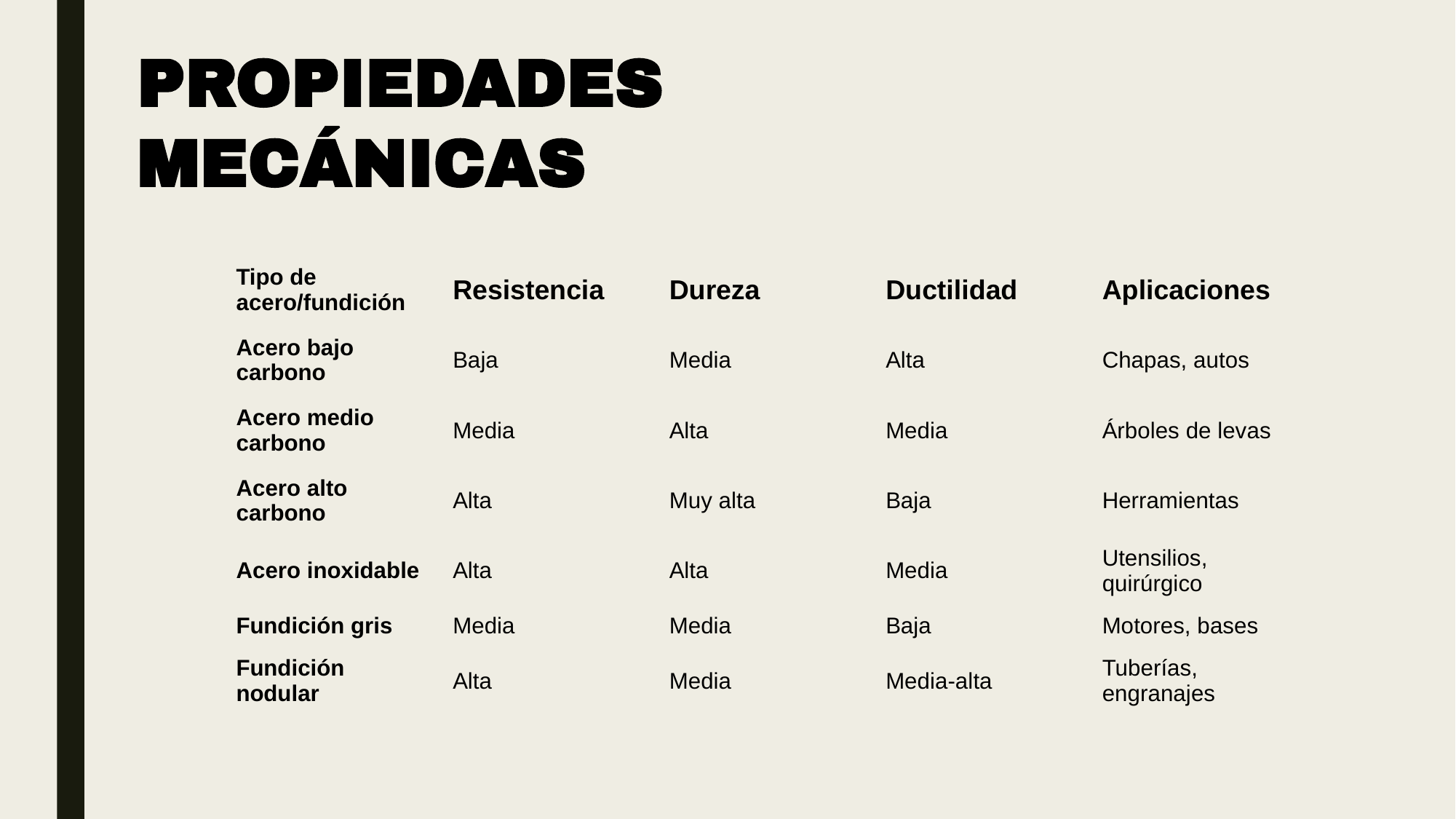

PROPIEDADES MECÁNICAS
| Tipo de acero/fundición | Resistencia | Dureza | Ductilidad | Aplicaciones |
| --- | --- | --- | --- | --- |
| Acero bajo carbono | Baja | Media | Alta | Chapas, autos |
| Acero medio carbono | Media | Alta | Media | Árboles de levas |
| Acero alto carbono | Alta | Muy alta | Baja | Herramientas |
| Acero inoxidable | Alta | Alta | Media | Utensilios, quirúrgico |
| Fundición gris | Media | Media | Baja | Motores, bases |
| Fundición nodular | Alta | Media | Media-alta | Tuberías, engranajes |